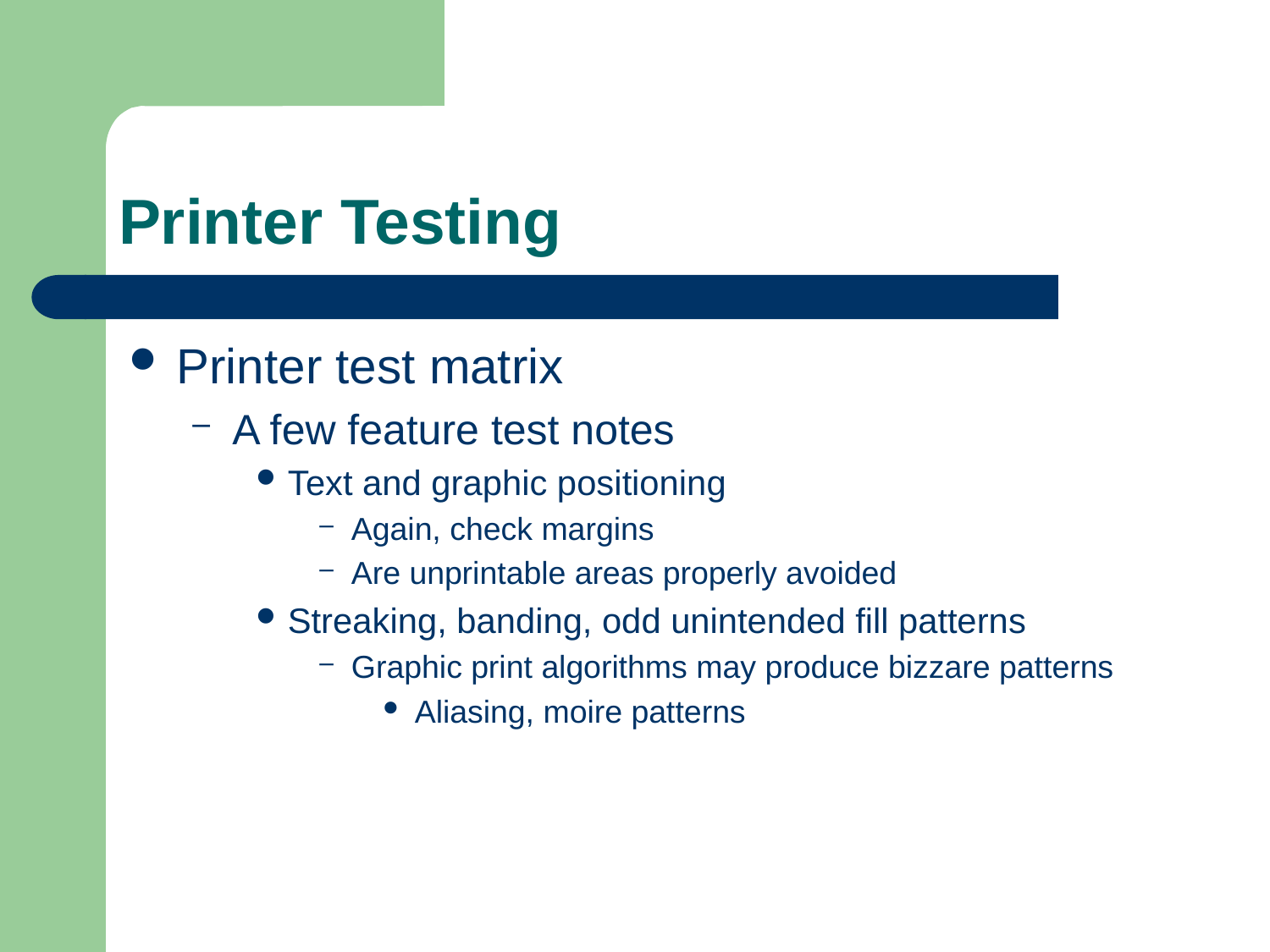

# Printer Testing
Printer test matrix
A few feature test notes
Text and graphic positioning
Again, check margins
Are unprintable areas properly avoided
Streaking, banding, odd unintended fill patterns
Graphic print algorithms may produce bizzare patterns
Aliasing, moire patterns